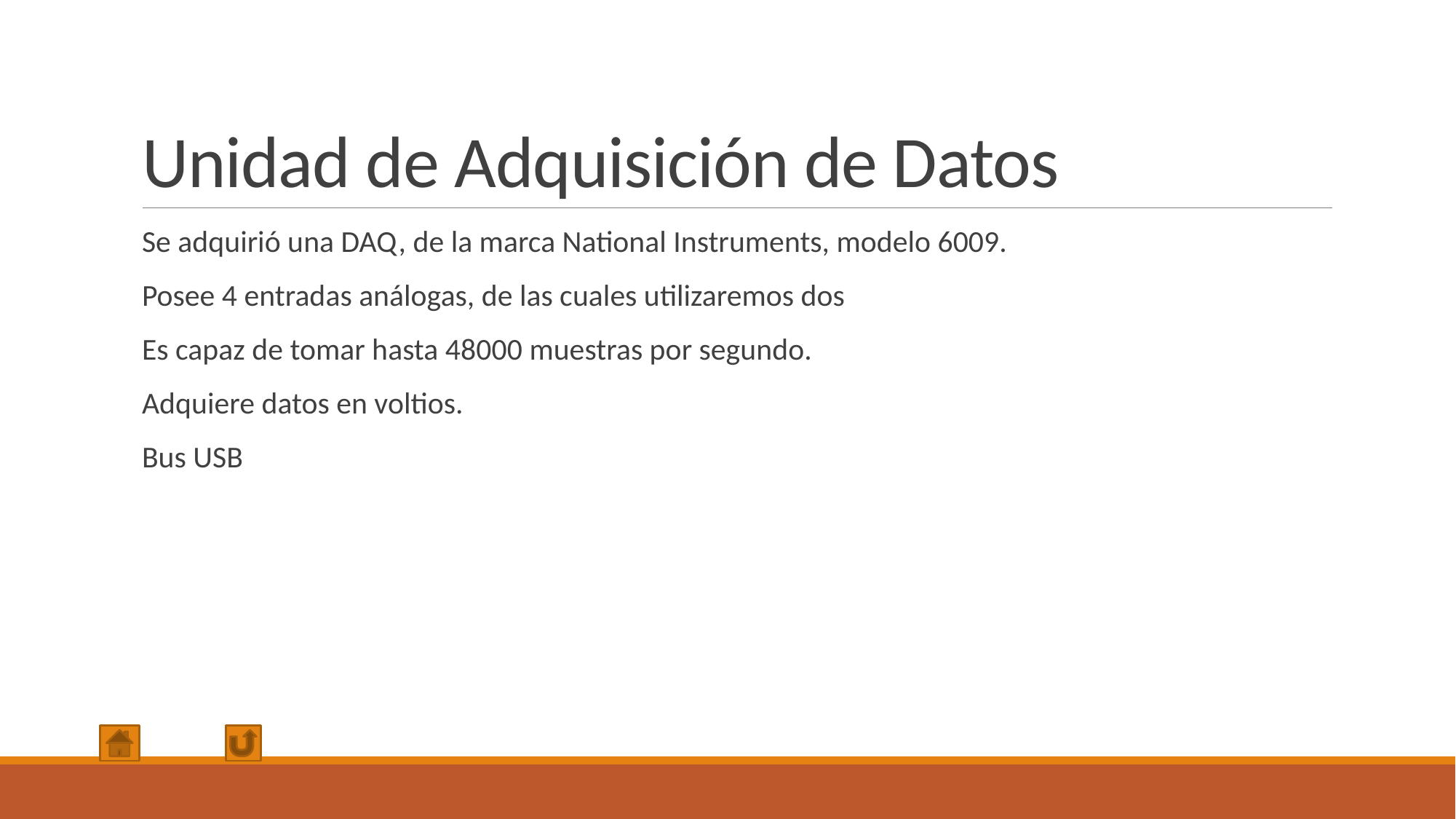

# Unidad de Adquisición de Datos
Se adquirió una DAQ, de la marca National Instruments, modelo 6009.
Posee 4 entradas análogas, de las cuales utilizaremos dos
Es capaz de tomar hasta 48000 muestras por segundo.
Adquiere datos en voltios.
Bus USB